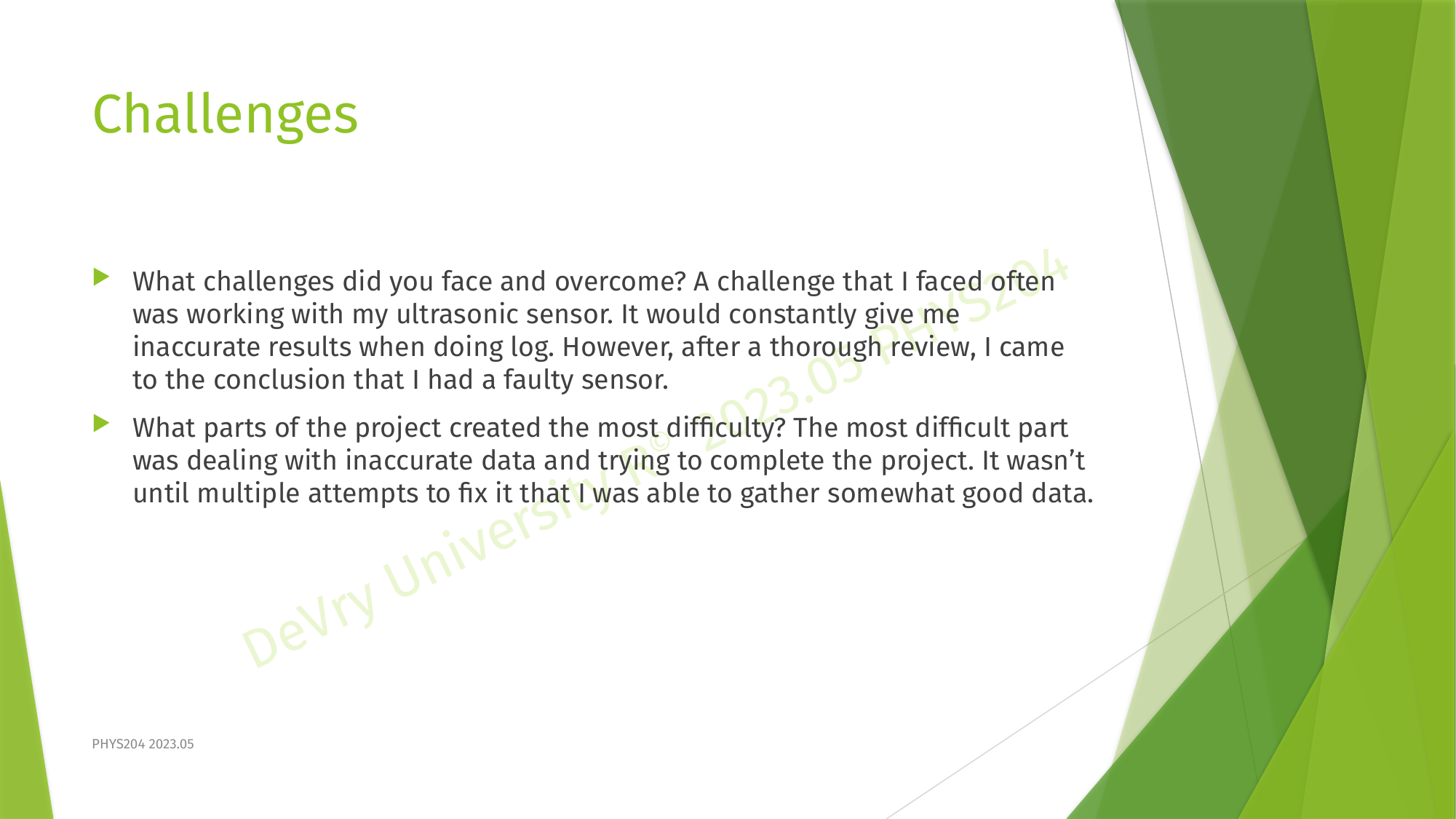

# Challenges
What challenges did you face and overcome? A challenge that I faced often was working with my ultrasonic sensor. It would constantly give me inaccurate results when doing log. However, after a thorough review, I came to the conclusion that I had a faulty sensor.
What parts of the project created the most difficulty? The most difficult part was dealing with inaccurate data and trying to complete the project. It wasn’t until multiple attempts to fix it that I was able to gather somewhat good data.
PHYS204 2023.05